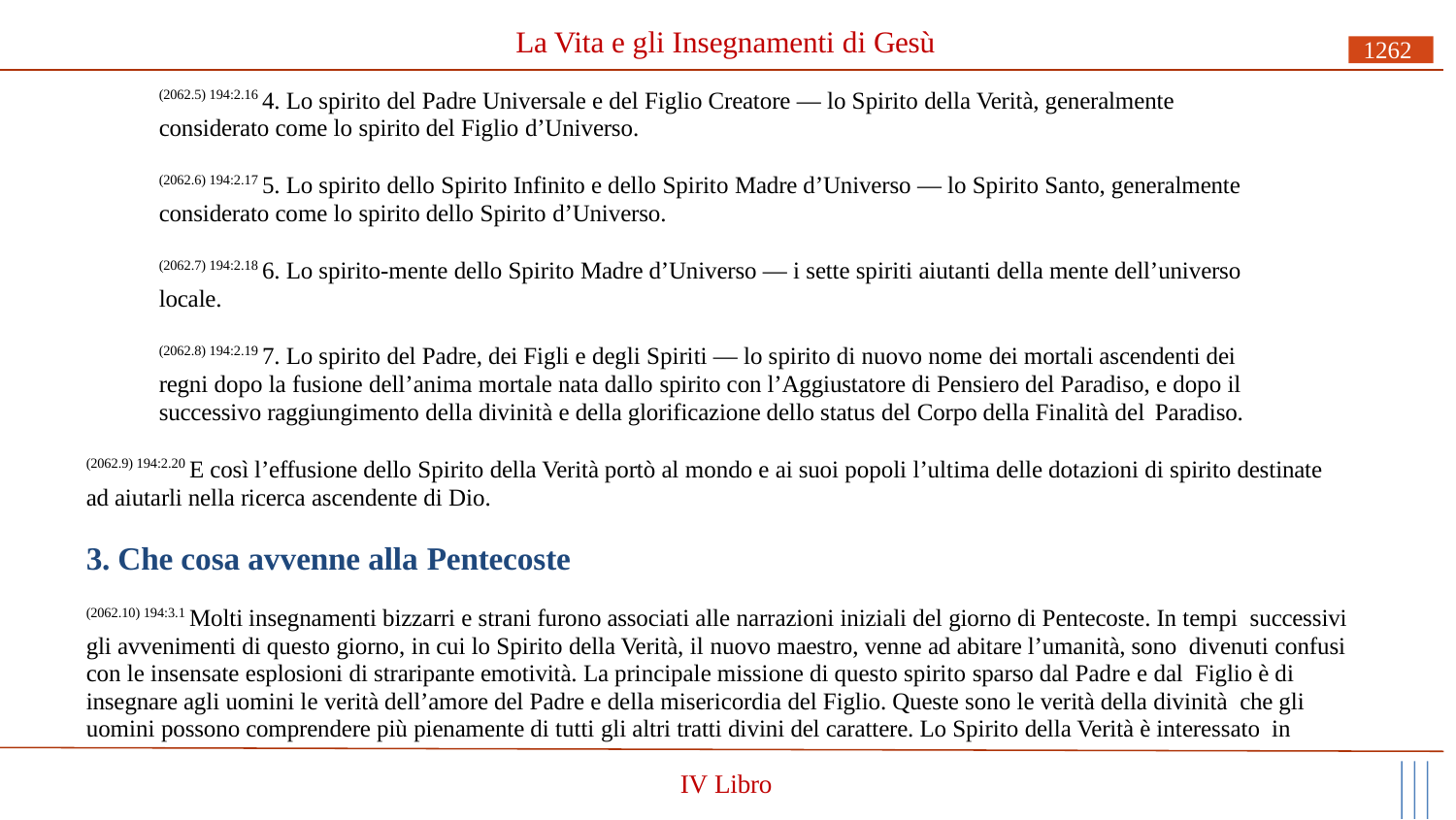

# La Vita e gli Insegnamenti di Gesù
1262

(2062.5) 194:2.16 4. Lo spirito del Padre Universale e del Figlio Creatore — lo Spirito della Verità, generalmente  considerato come lo spirito del Figlio d’Universo.

(2062.6) 194:2.17 5. Lo spirito dello Spirito Infinito e dello Spirito Madre d’Universo — lo Spirito Santo, generalmente  considerato come lo spirito dello Spirito d’Universo.

(2062.7) 194:2.18 6. Lo spirito-mente dello Spirito Madre d’Universo — i sette spiriti aiutanti della mente dell’universo  locale.

(2062.8) 194:2.19 7. Lo spirito del Padre, dei Figli e degli Spiriti — lo spirito di nuovo nome dei mortali ascendenti dei  regni dopo la fusione dell’anima mortale nata dallo spirito con l’Aggiustatore di Pensiero del Paradiso, e dopo il  successivo raggiungimento della divinità e della glorificazione dello status del Corpo della Finalità del Paradiso.

(2062.9) 194:2.20 E così l’effusione dello Spirito della Verità portò al mondo e ai suoi popoli l’ultima delle dotazioni di spirito destinate  ad aiutarli nella ricerca ascendente di Dio.

3. Che cosa avvenne alla Pentecoste
(2062.10) 194:3.1 Molti insegnamenti bizzarri e strani furono associati alle narrazioni iniziali del giorno di Pentecoste. In tempi  successivi gli avvenimenti di questo giorno, in cui lo Spirito della Verità, il nuovo maestro, venne ad abitare l’umanità, sono  divenuti confusi con le insensate esplosioni di straripante emotività. La principale missione di questo spirito sparso dal Padre e dal  Figlio è di insegnare agli uomini le verità dell’amore del Padre e della misericordia del Figlio. Queste sono le verità della divinità  che gli uomini possono comprendere più pienamente di tutti gli altri tratti divini del carattere. Lo Spirito della Verità è interessato in

IV Libro